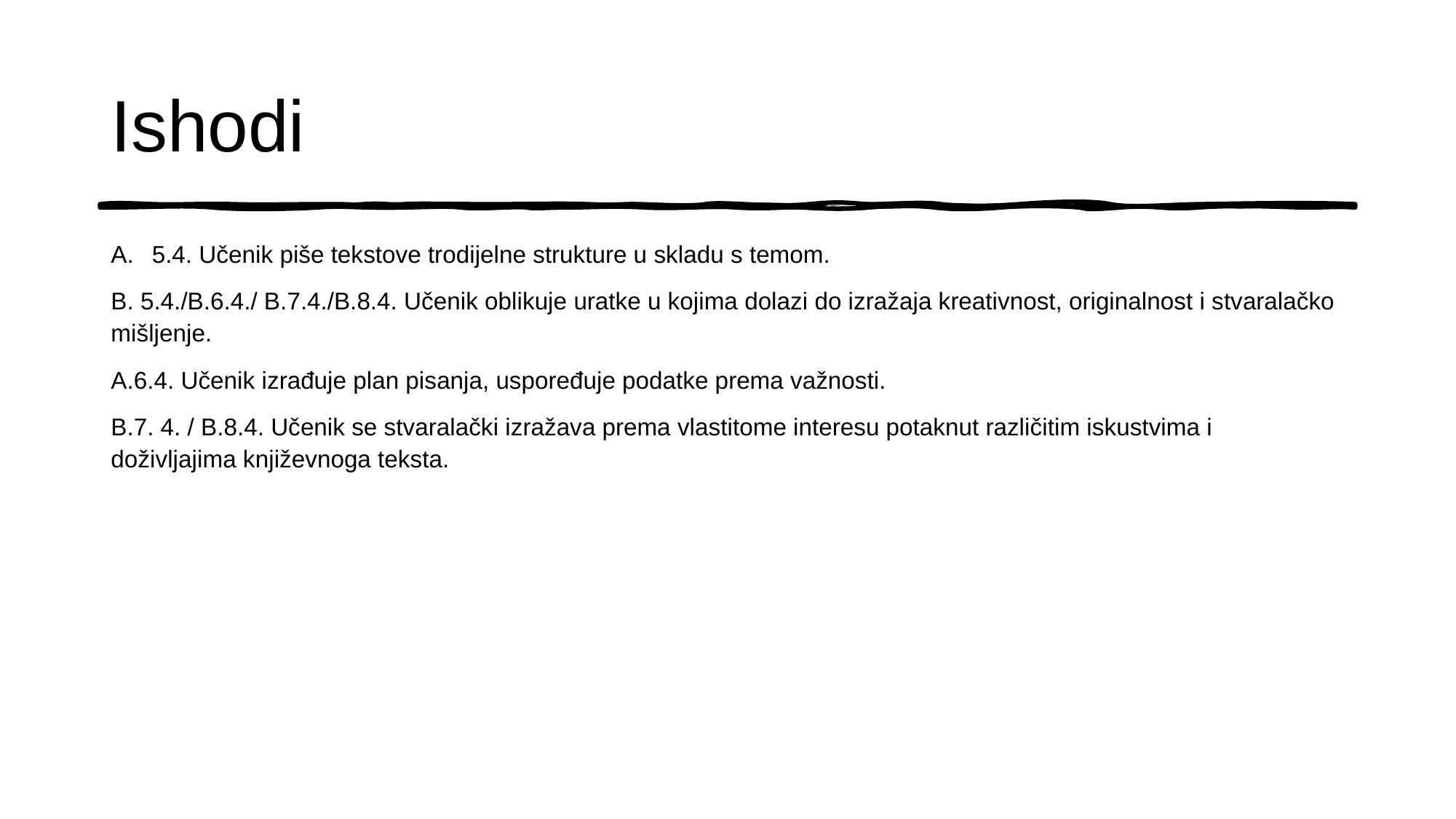

# Ishodi
5.4. Učenik piše tekstove trodijelne strukture u skladu s temom.
B. 5.4./B.6.4./ B.7.4./B.8.4. Učenik oblikuje uratke u kojima dolazi do izražaja kreativnost, originalnost i stvaralačko mišljenje.
A.6.4. Učenik izrađuje plan pisanja, uspoređuje podatke prema važnosti.
B.7. 4. / B.8.4. Učenik se stvaralački izražava prema vlastitome interesu potaknut različitim iskustvima i doživljajima književnoga teksta.